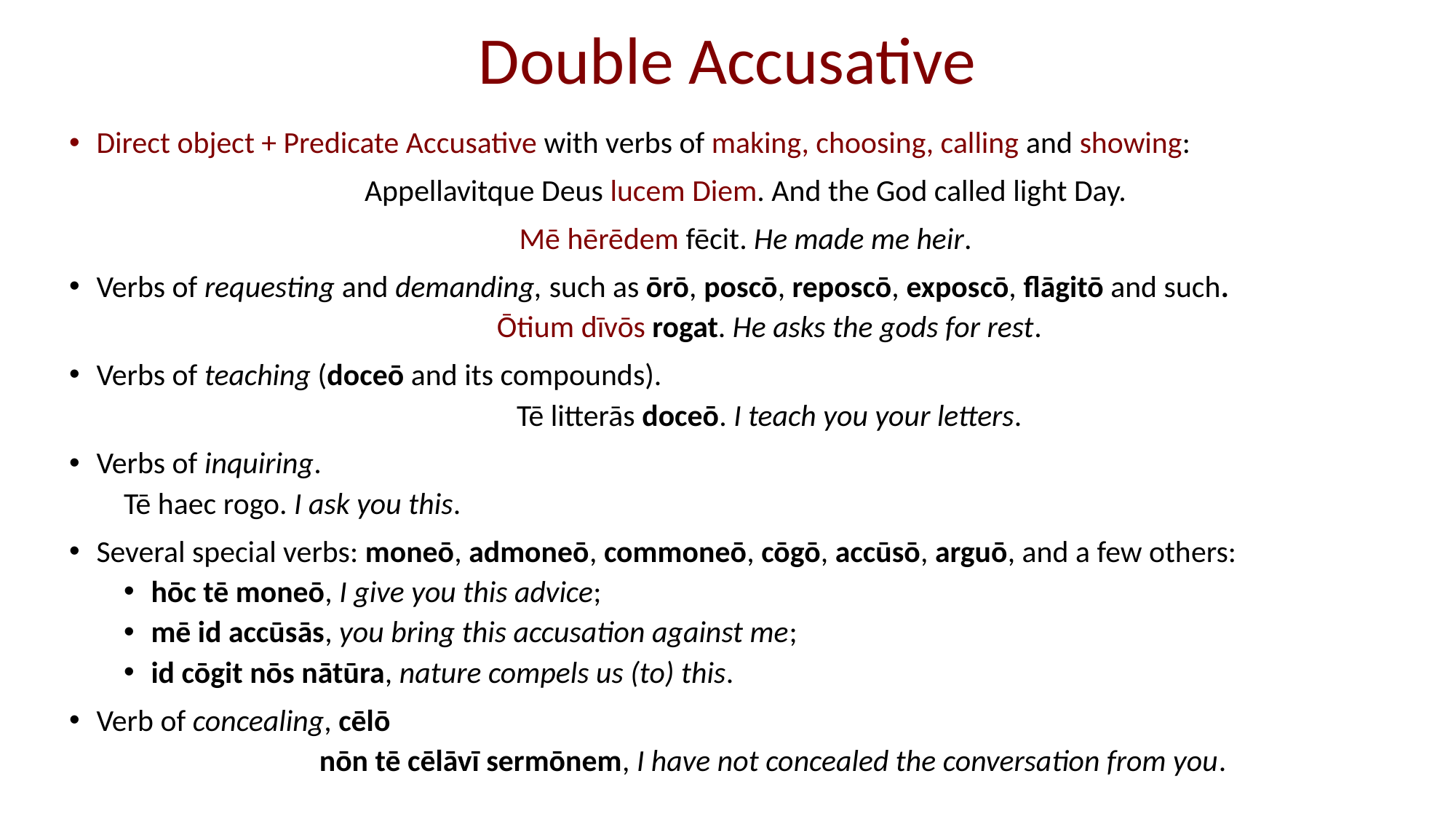

# Double Accusative
Direct object + Predicate Accusative with verbs of making, choosing, calling and showing:
Appellavitque Deus lucem Diem. And the God called light Day.
 Mē hērēdem fēcit. He made me heir.
Verbs of requesting and demanding, such as ōrō, poscō, reposcō, exposcō, flāgitō and such.
Ōtium dīvōs rogat. He asks the gods for rest.
Verbs of teaching (doceō and its compounds).
Tē litterās doceō. I teach you your letters.
Verbs of inquiring.
Tē haec rogo. I ask you this.
Several special verbs: moneō, admoneō, commoneō, cōgō, accūsō, arguō, and a few others:
hōc tē moneō, I give you this advice;
mē id accūsās, you bring this accusation against me;
id cōgit nōs nātūra, nature compels us (to) this.
Verb of concealing, cēlō
nōn tē cēlāvī sermōnem, I have not concealed the conversation from you.